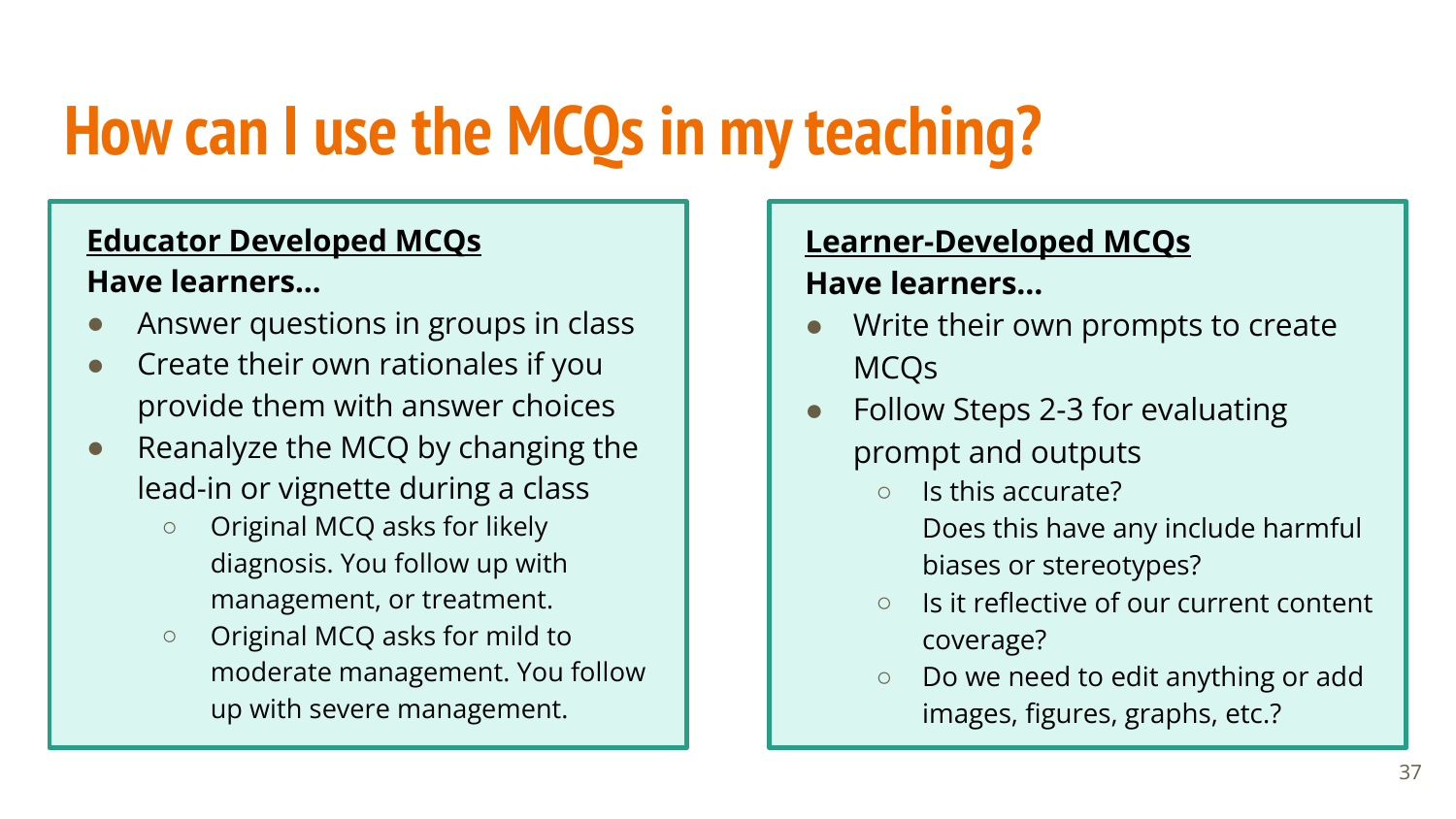

# How can I use the MCQs in my teaching?
Educator Developed MCQs
Have learners…
Answer questions in groups in class
Create their own rationales if you provide them with answer choices
Reanalyze the MCQ by changing the lead-in or vignette during a class
Original MCQ asks for likely diagnosis. You follow up with management, or treatment.
Original MCQ asks for mild to moderate management. You follow up with severe management.
Learner-Developed MCQs
Have learners…
Write their own prompts to create MCQs
Follow Steps 2-3 for evaluating prompt and outputs
Is this accurate?
Does this have any include harmful biases or stereotypes?
Is it reflective of our current content coverage?
Do we need to edit anything or add images, figures, graphs, etc.?

37